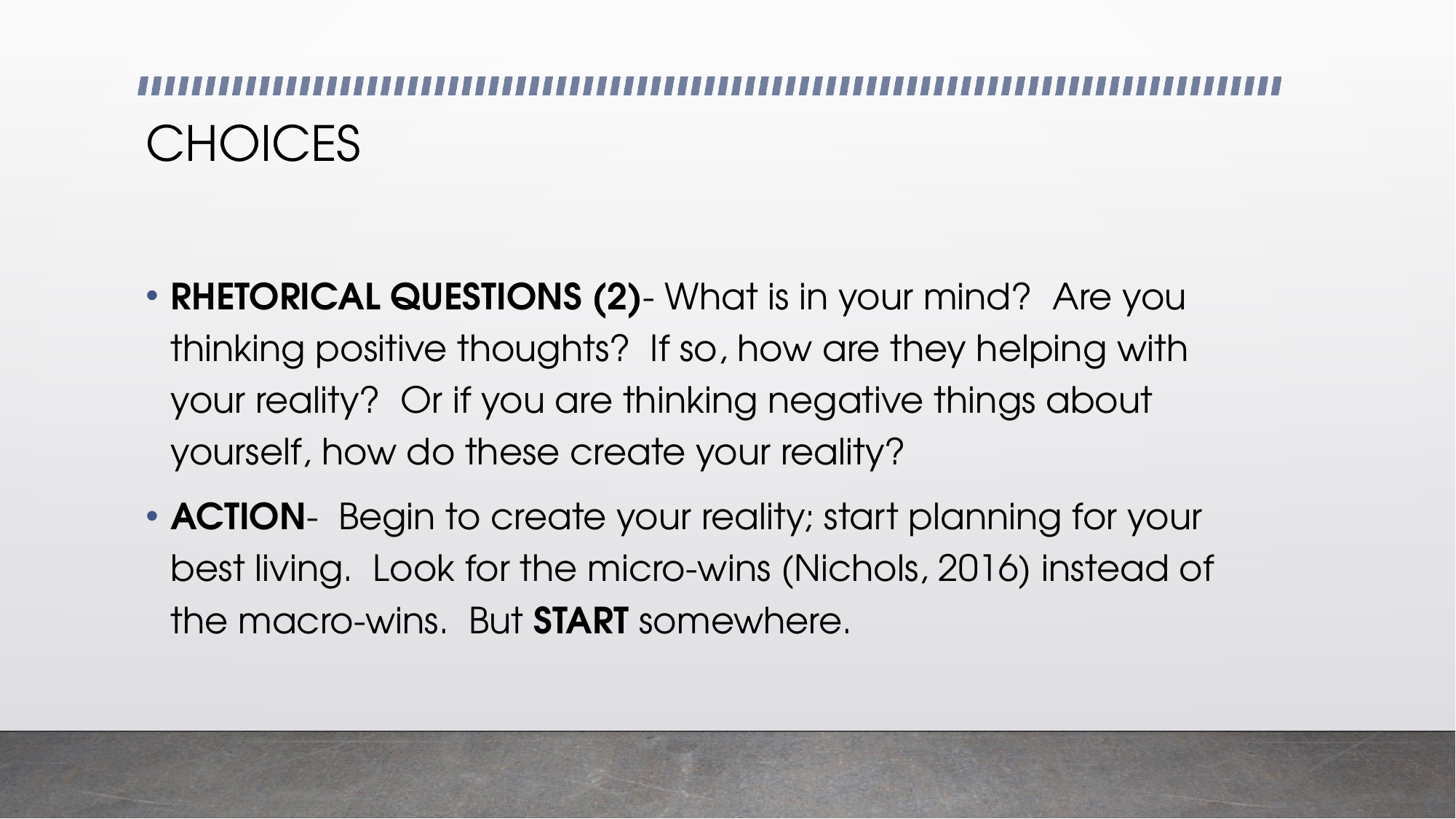

# CHOICES
RHETORICAL QUESTIONS (2)- What is in your mind?  Are you thinking positive thoughts?  If so, how are they helping with your reality?  Or if you are thinking negative things about yourself, how do these create your reality?
ACTION-  Begin to create your reality; start planning for your best living.  Look for the micro-wins (Nichols, 2016) instead of the macro-wins.  But START somewhere.